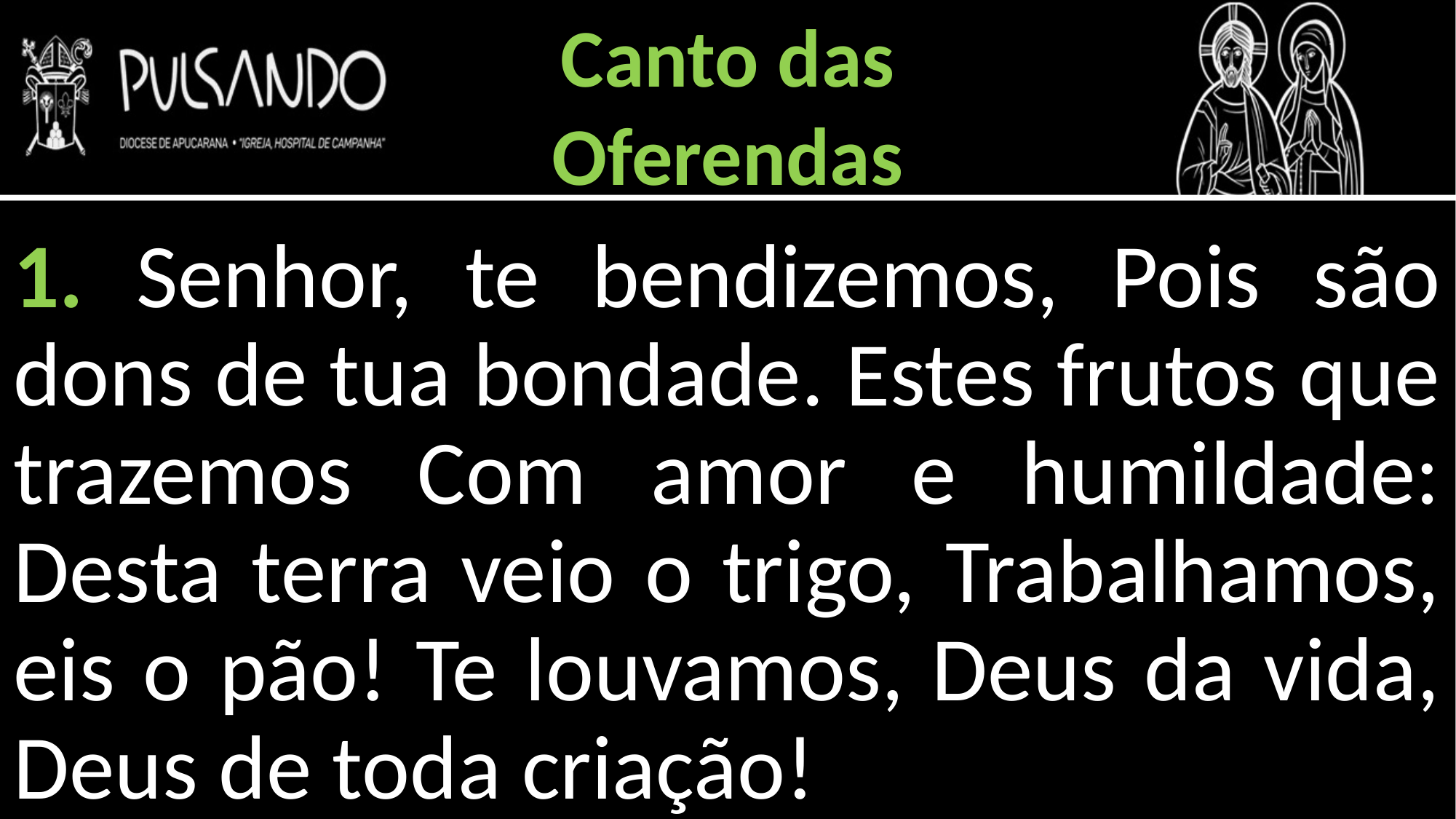

Canto das
Oferendas
1. Senhor, te bendizemos, Pois são dons de tua bondade. Estes frutos que trazemos Com amor e humildade: Desta terra veio o trigo, Trabalhamos, eis o pão! Te louvamos, Deus da vida, Deus de toda criação!